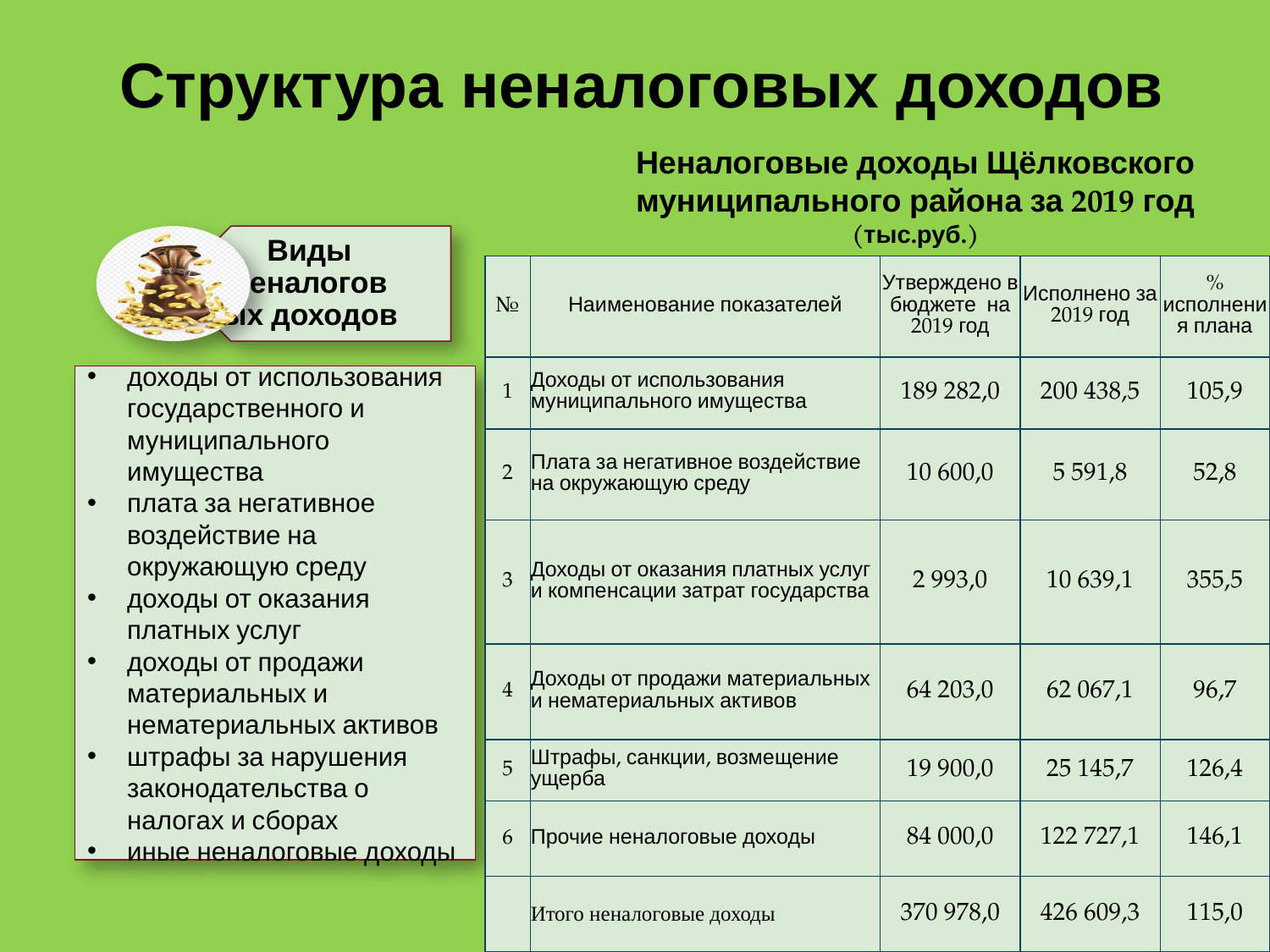

# Структура неналоговых доходов
Неналоговые доходы Щёлковского муниципального района за 2019 год (тыс.руб.)
Виды неналоговых доходов
| № | Наименование показателей | Утверждено в бюджете на 2019 год | Исполнено за 2019 год | % исполнения плана |
| --- | --- | --- | --- | --- |
| 1 | Доходы от использования муниципального имущества | 189 282,0 | 200 438,5 | 105,9 |
| 2 | Плата за негативное воздействие на окружающую среду | 10 600,0 | 5 591,8 | 52,8 |
| 3 | Доходы от оказания платных услуг и компенсации затрат государства | 2 993,0 | 10 639,1 | 355,5 |
| 4 | Доходы от продажи материальных и нематериальных активов | 64 203,0 | 62 067,1 | 96,7 |
| 5 | Штрафы, санкции, возмещение ущерба | 19 900,0 | 25 145,7 | 126,4 |
| 6 | Прочие неналоговые доходы | 84 000,0 | 122 727,1 | 146,1 |
|  | Итого неналоговые доходы | 370 978,0 | 426 609,3 | 115,0 |

доходы от использования  государственного и муниципального имущества
плата за негативное воздействие на окружающую среду
доходы от оказания платных услуг
доходы от продажи материальных и нематериальных активов
штрафы за нарушения законодательства о налогах и сборах
иные неналоговые доходы